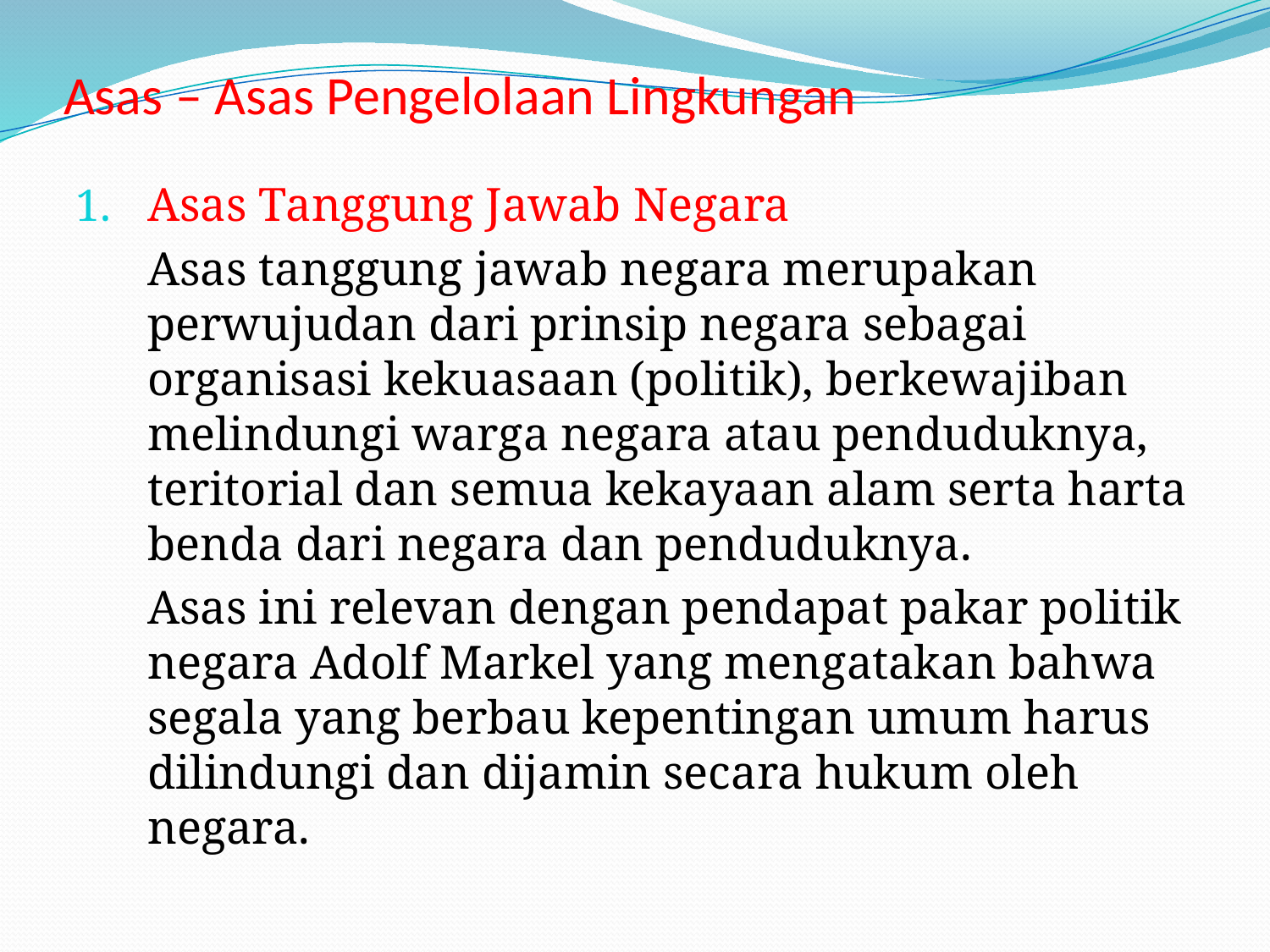

# Asas – Asas Pengelolaan Lingkungan
Asas Tanggung Jawab Negara
	Asas tanggung jawab negara merupakan perwujudan dari prinsip negara sebagai organisasi kekuasaan (politik), berkewajiban melindungi warga negara atau penduduknya, teritorial dan semua kekayaan alam serta harta benda dari negara dan penduduknya.
	Asas ini relevan dengan pendapat pakar politik negara Adolf Markel yang mengatakan bahwa segala yang berbau kepentingan umum harus dilindungi dan dijamin secara hukum oleh negara.